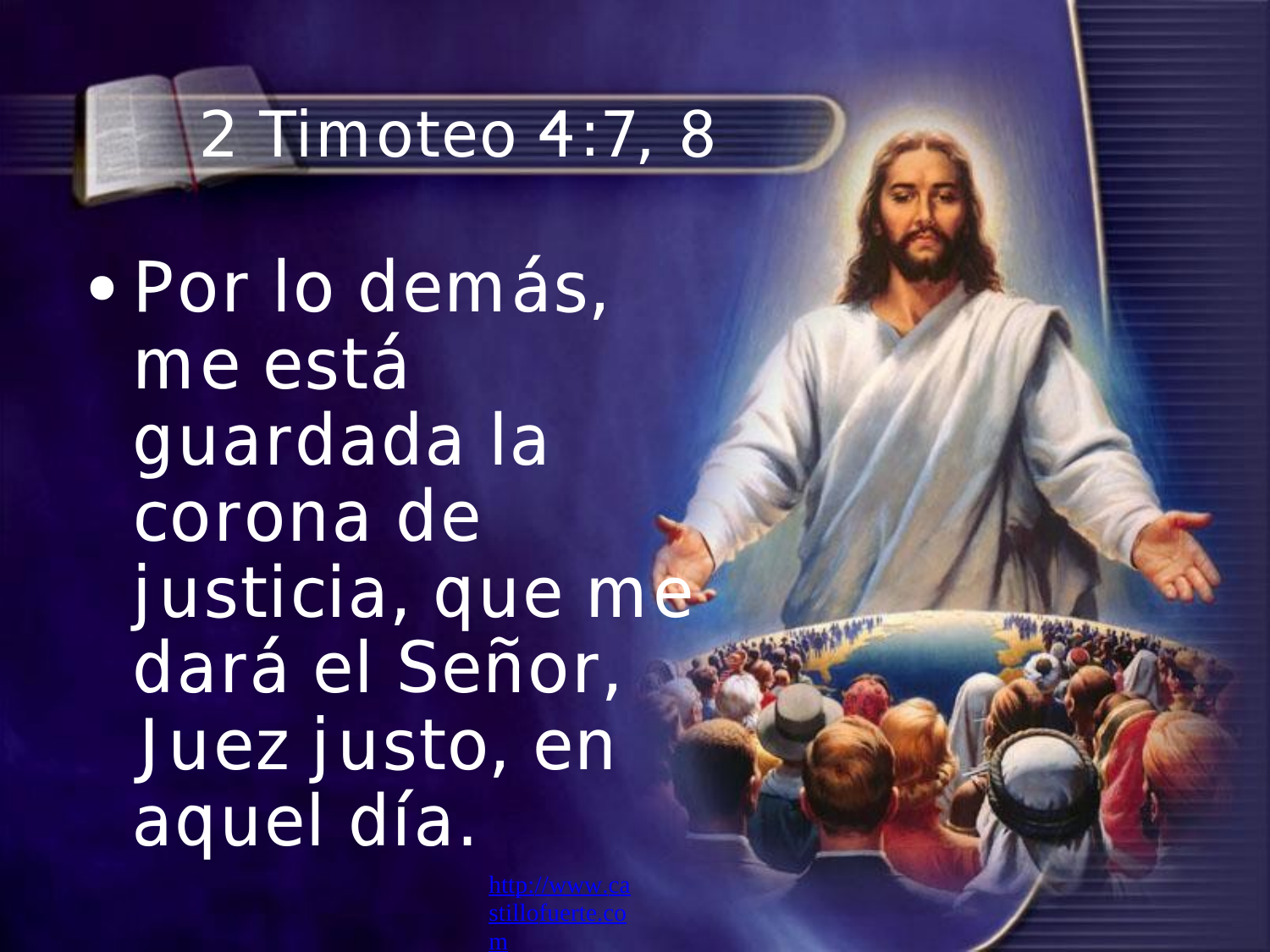

2 Timoteo 4:7,
8
•
Por lo demás,
me está guardada la corona de justicia, que me
dará el Señor,
Juez justo, en aquel día.
http://www.castillofuerte.com